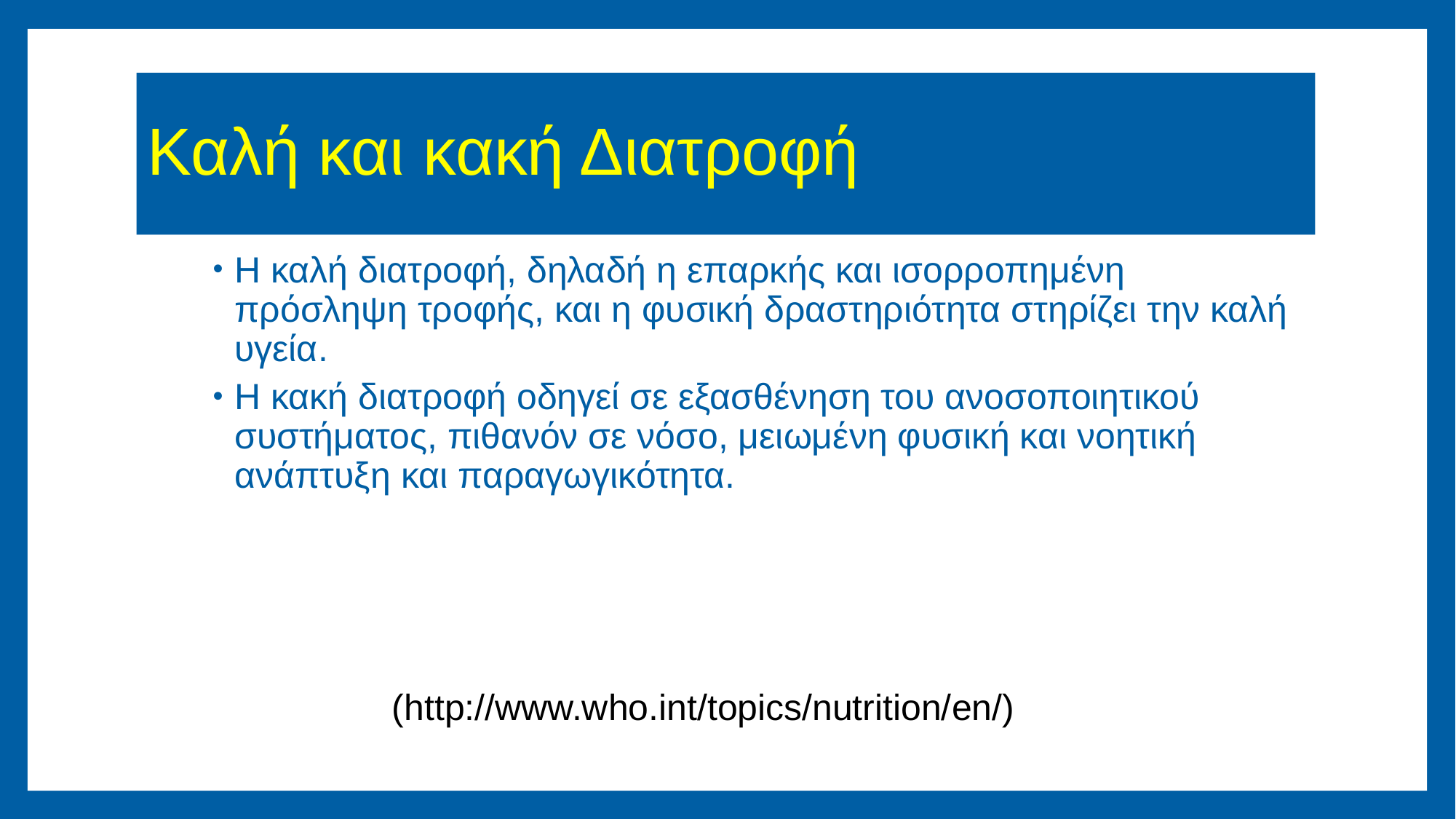

# Καλή και κακή Διατροφή
Η καλή διατροφή, δηλαδή η επαρκής και ισορροπημένη πρόσληψη τροφής, και η φυσική δραστηριότητα στηρίζει την καλή υγεία.
Η κακή διατροφή οδηγεί σε εξασθένηση του ανοσοποιητικού συστήματος, πιθανόν σε νόσο, μειωμένη φυσική και νοητική ανάπτυξη και παραγωγικότητα.

(http://www.who.int/topics/nutrition/en/)